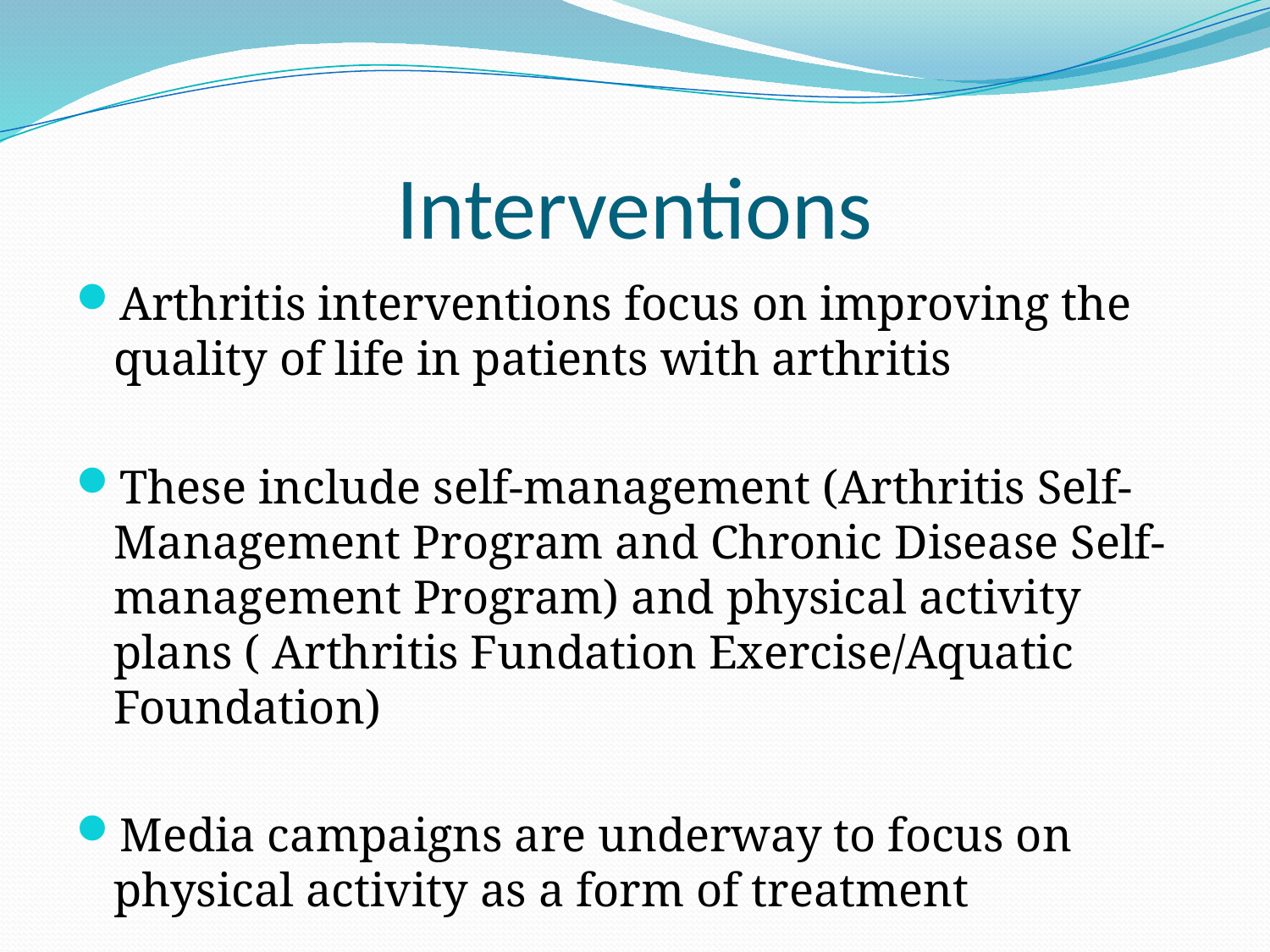

# Interventions
Arthritis interventions focus on improving the quality of life in patients with arthritis

These include self-management (Arthritis Self-Management Program and Chronic Disease Self-management Program) and physical activity plans ( Arthritis Fundation Exercise/Aquatic Foundation)

Media campaigns are underway to focus on physical activity as a form of treatment